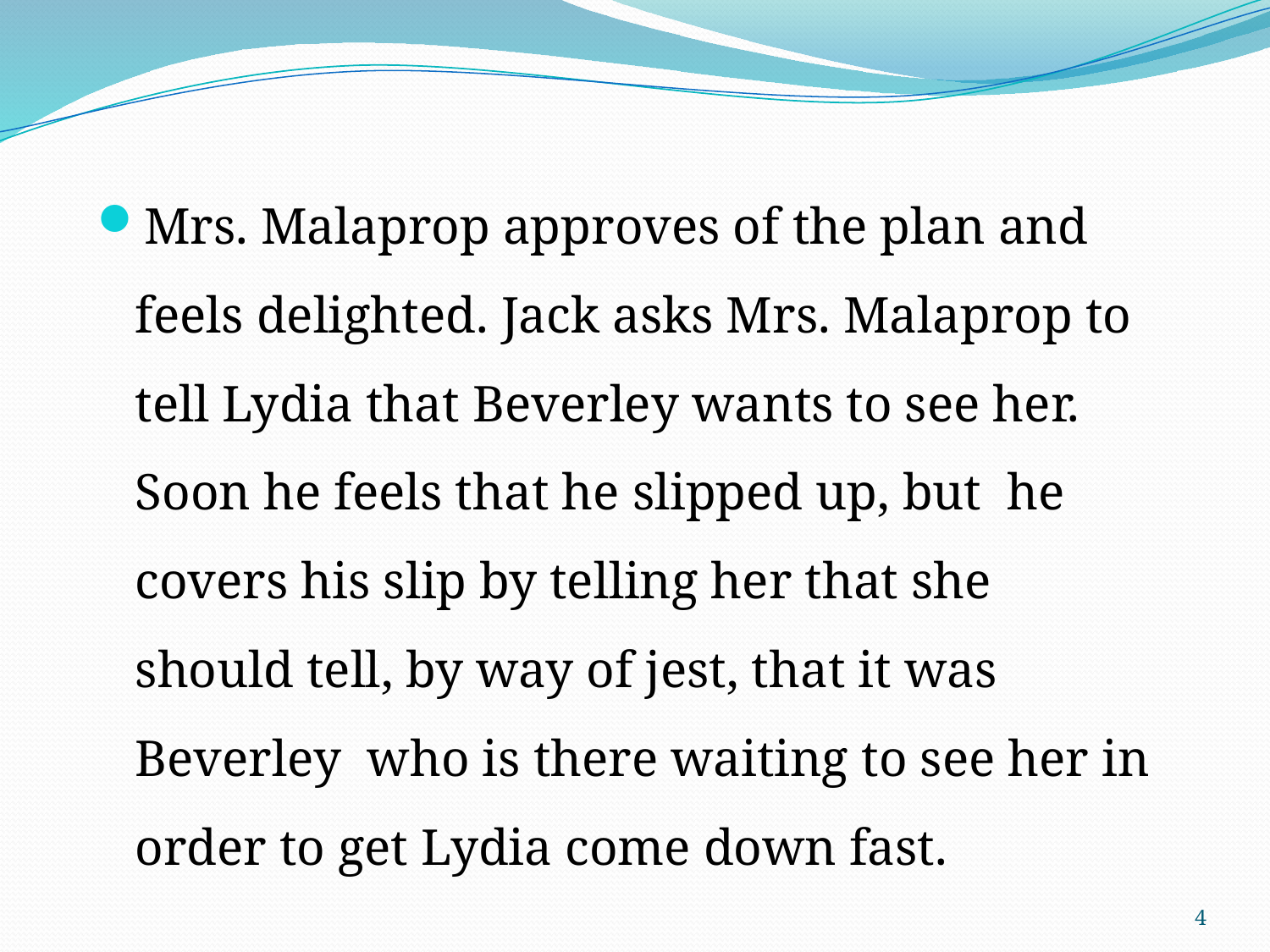

Mrs. Malaprop approves of the plan and feels delighted. Jack asks Mrs. Malaprop to tell Lydia that Beverley wants to see her. Soon he feels that he slipped up, but  he covers his slip by telling her that she should tell, by way of jest, that it was Beverley  who is there waiting to see her in order to get Lydia come down fast.
4